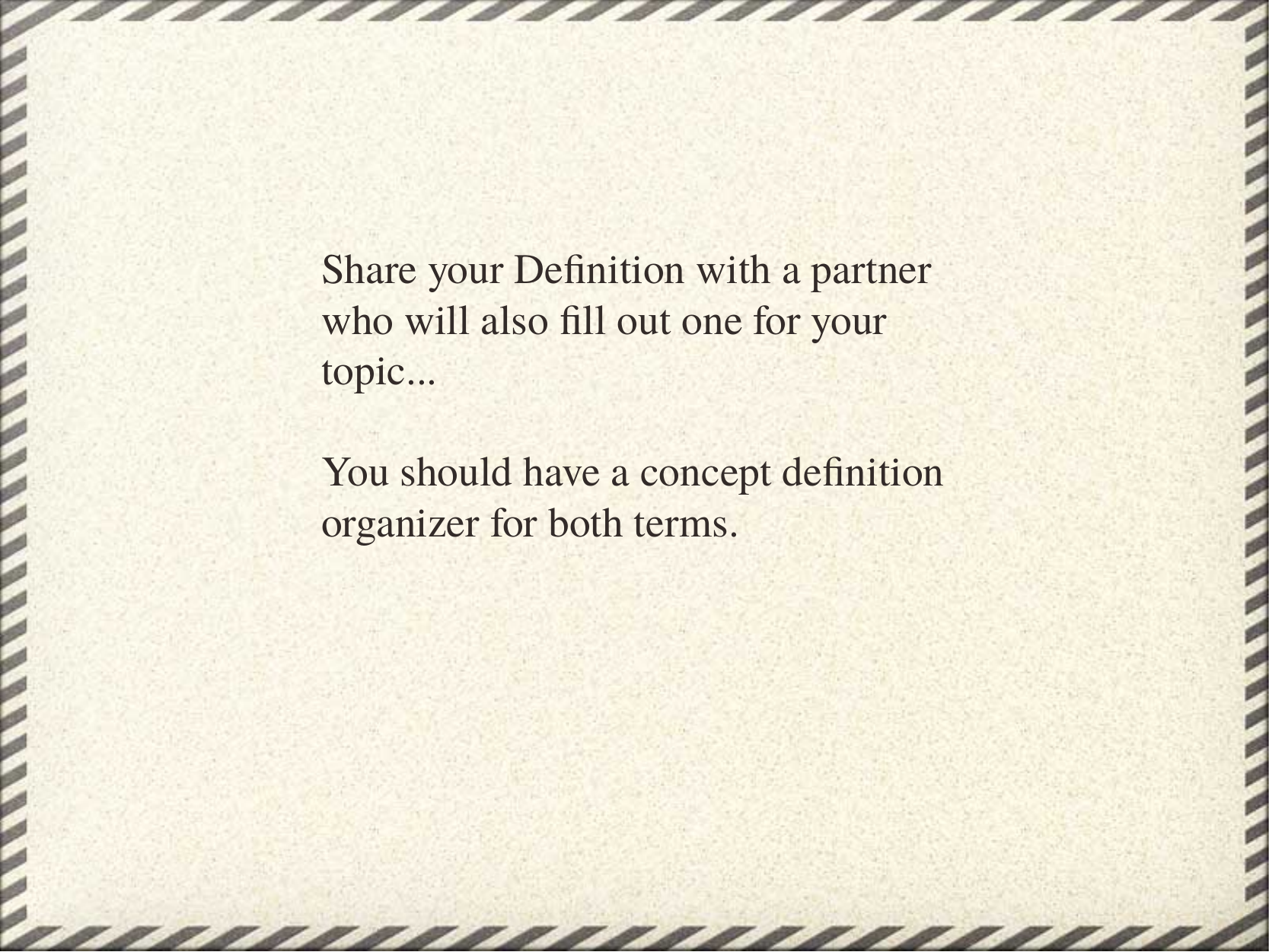

Share your Definition with a partner who will also fill out one for your topic...

You should have a concept definition organizer for both terms.